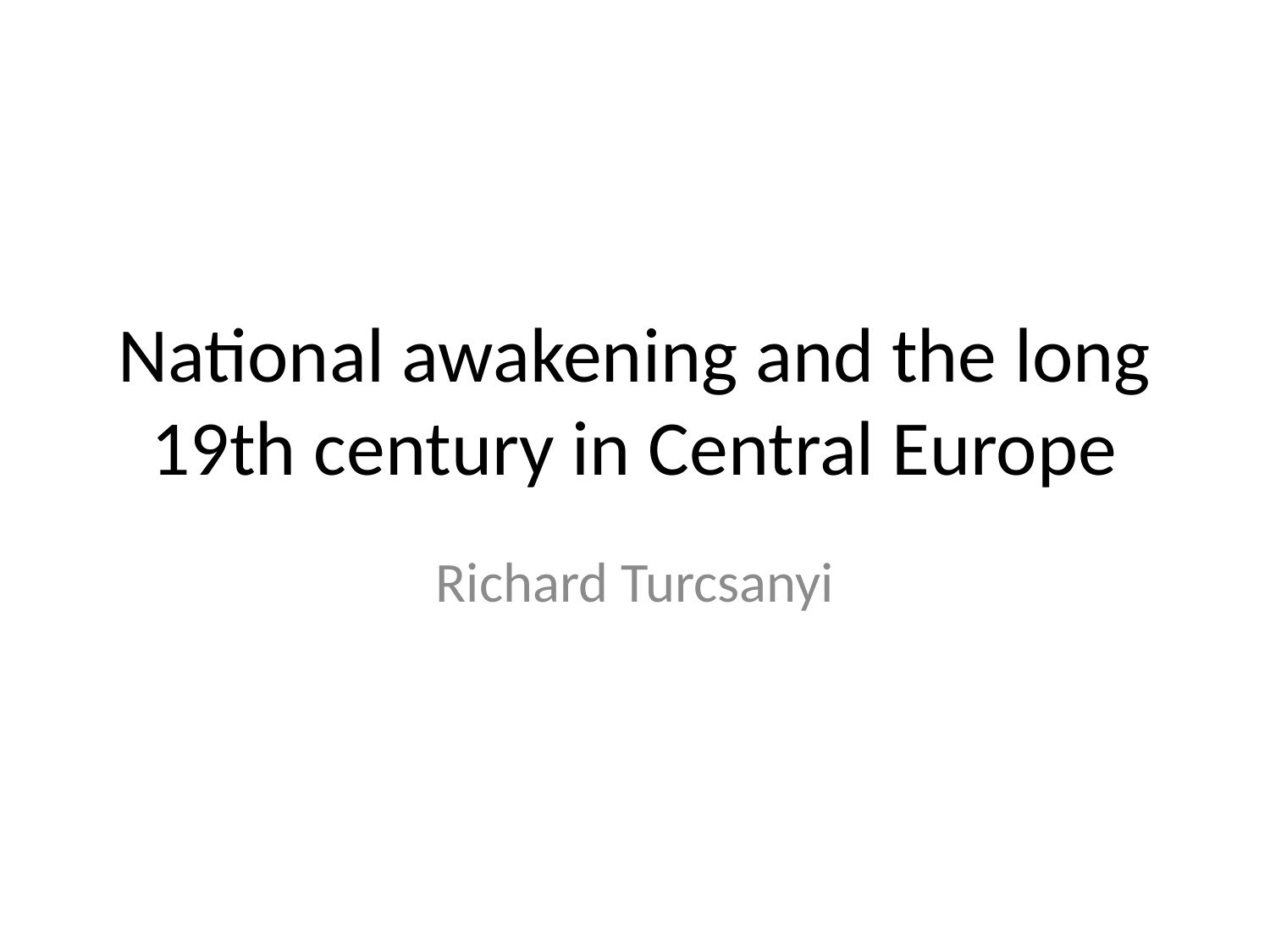

# National awakening and the long 19th century in Central Europe
Richard Turcsanyi